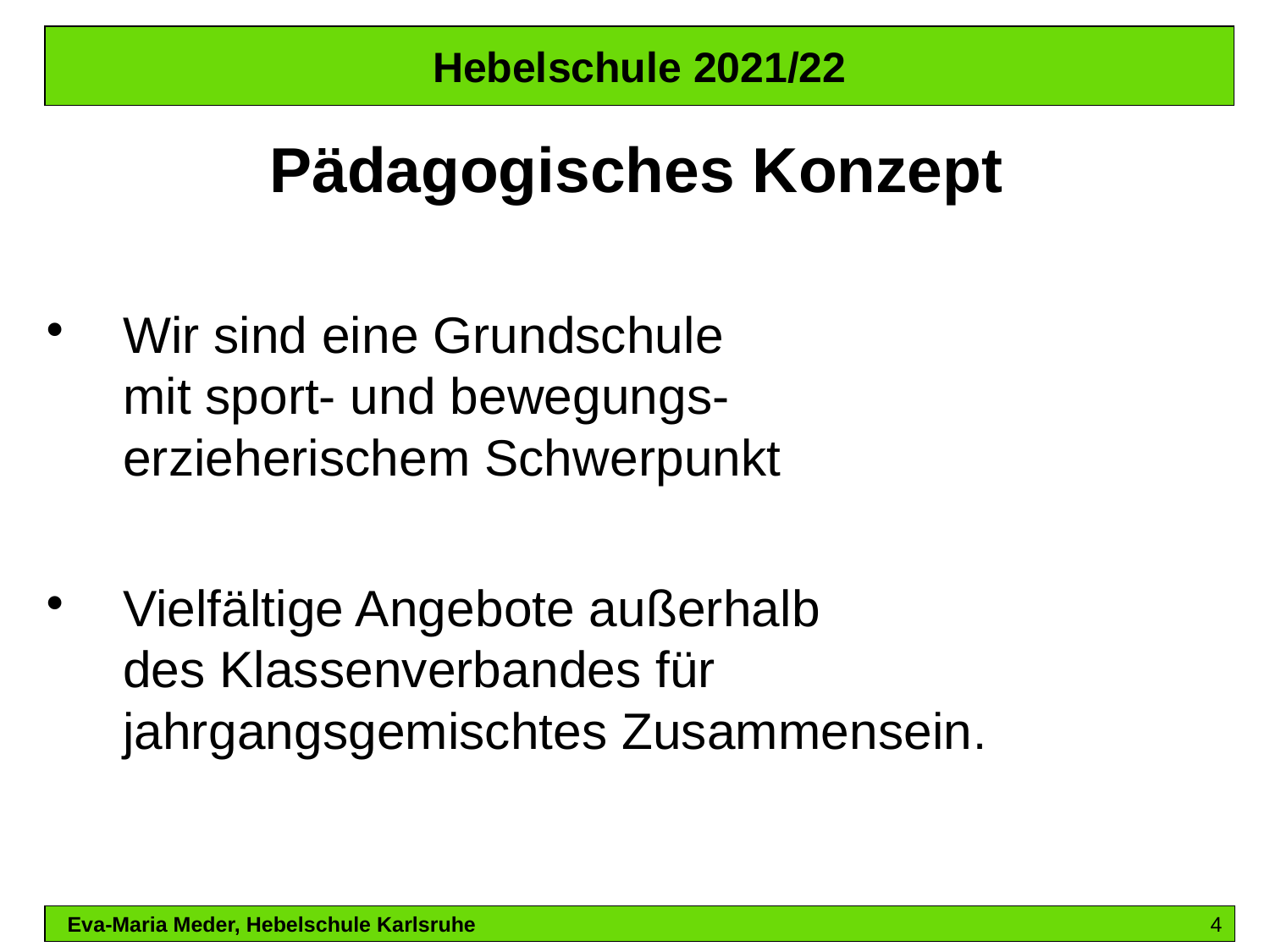

Hebelschule 2021/22
Pädagogisches Konzept

Wir sind eine Grundschule
mit sport- und bewegungs-
erzieherischem Schwerpunkt

Vielfältige Angebote außerhalb
des Klassenverbandes für jahrgangsgemischtes Zusammensein.

Eva-Maria Meder, Hebelschule Karlsruhe    						4